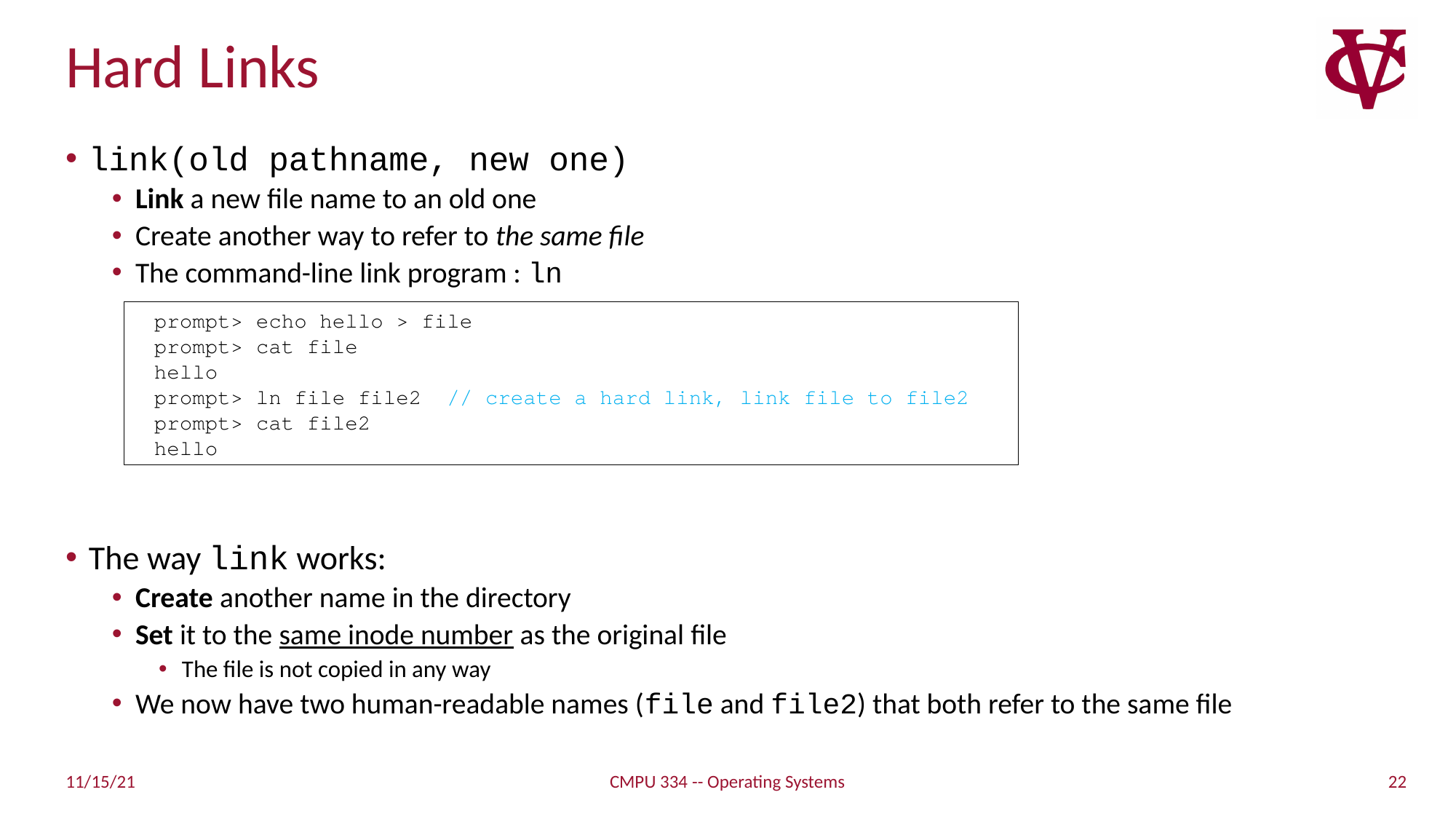

# Hard Links
link(old pathname, new one)
Link a new file name to an old one
Create another way to refer to the same file
The command-line link program : ln

The way link works:
Create another name in the directory
Set it to the same inode number as the original file
The file is not copied in any way
We now have two human-readable names (file and file2) that both refer to the same file
prompt> echo hello > file
prompt> cat file
hello
prompt> ln file file2  // create a hard link, link file to file2
prompt> cat file2
hello
22
11/15/21
CMPU 334 -- Operating Systems